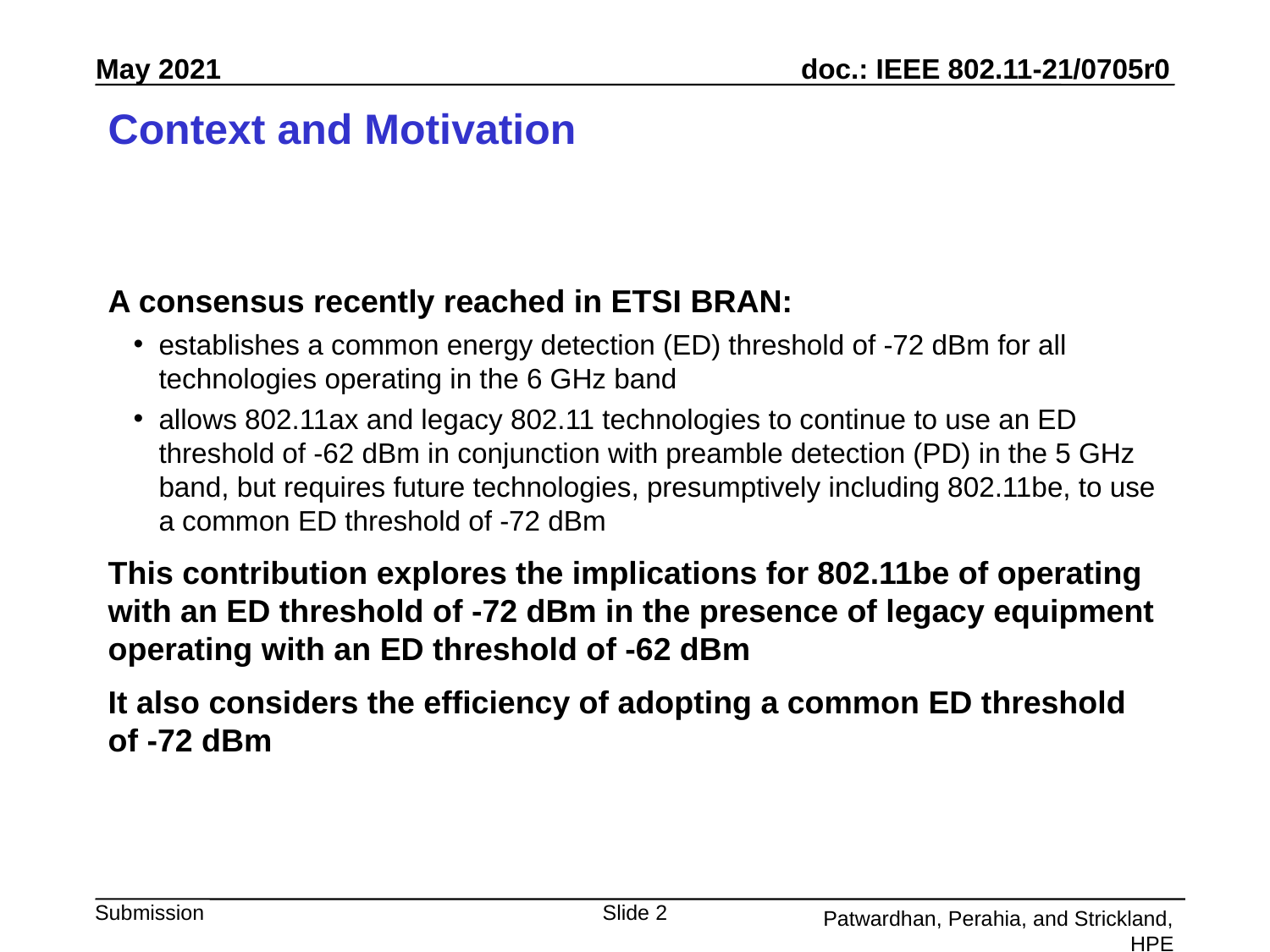

# Context and Motivation
A consensus recently reached in ETSI BRAN:
establishes a common energy detection (ED) threshold of -72 dBm for all technologies operating in the 6 GHz band
allows 802.11ax and legacy 802.11 technologies to continue to use an ED threshold of -62 dBm in conjunction with preamble detection (PD) in the 5 GHz band, but requires future technologies, presumptively including 802.11be, to use a common ED threshold of -72 dBm
This contribution explores the implications for 802.11be of operating with an ED threshold of -72 dBm in the presence of legacy equipment operating with an ED threshold of -62 dBm
It also considers the efficiency of adopting a common ED threshold of -72 dBm

Slide 2
Patwardhan, Perahia, and Strickland, HPE